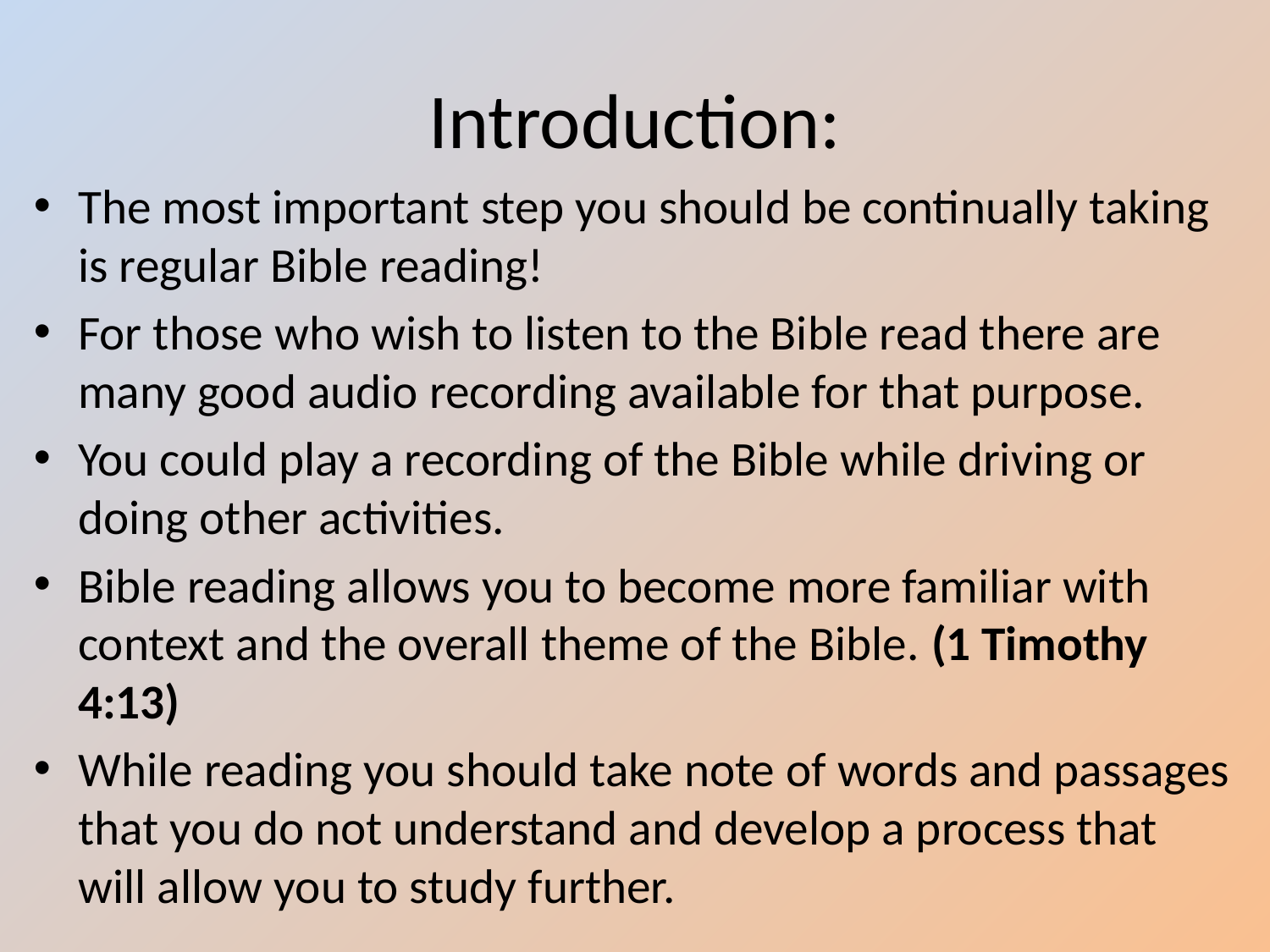

# Introduction:
The most important step you should be continually taking is regular Bible reading!
For those who wish to listen to the Bible read there are many good audio recording available for that purpose.
You could play a recording of the Bible while driving or doing other activities.
Bible reading allows you to become more familiar with context and the overall theme of the Bible. (1 Timothy 4:13)
While reading you should take note of words and passages that you do not understand and develop a process that will allow you to study further.